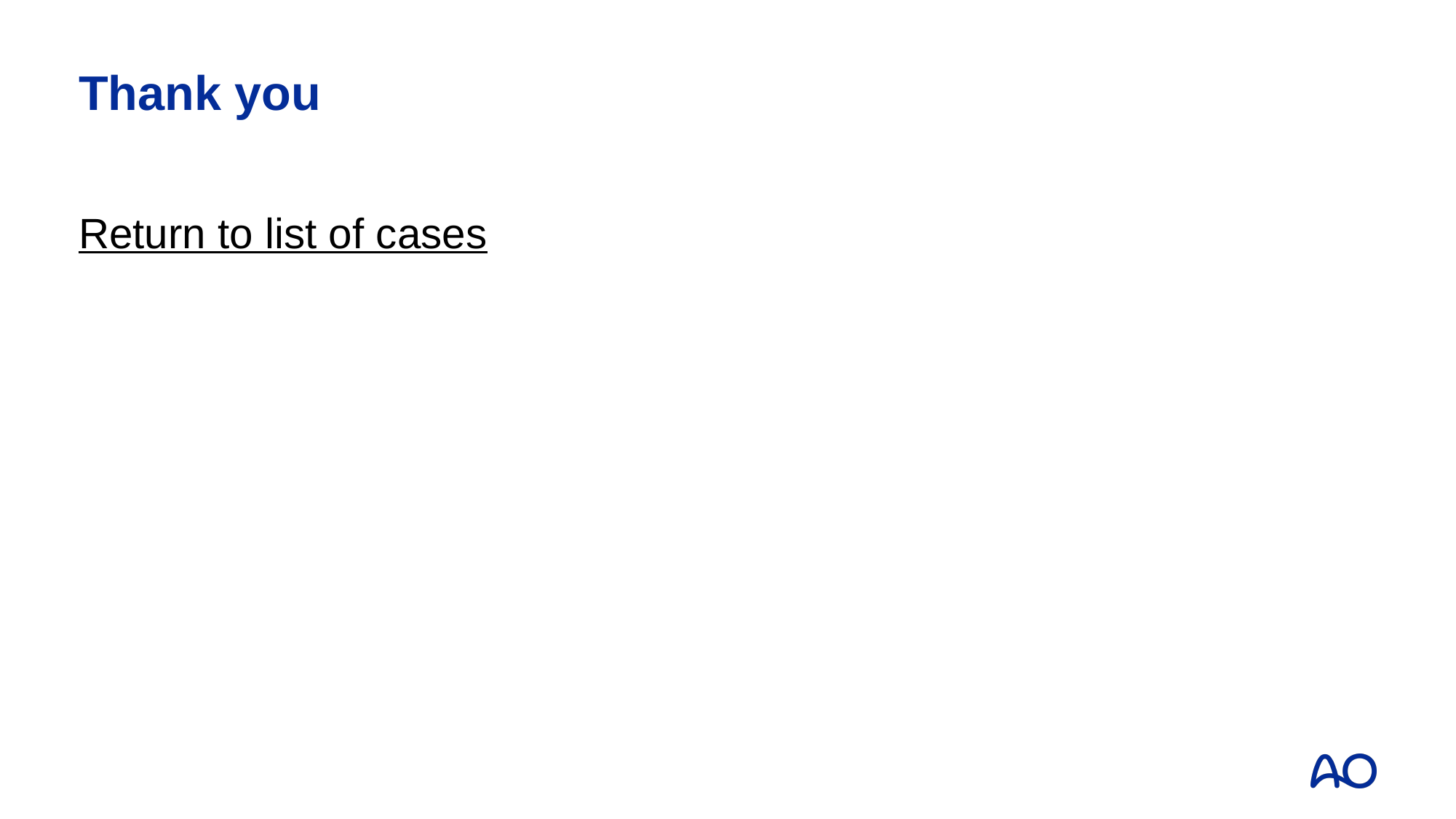

# Thank you
Return to list of cases